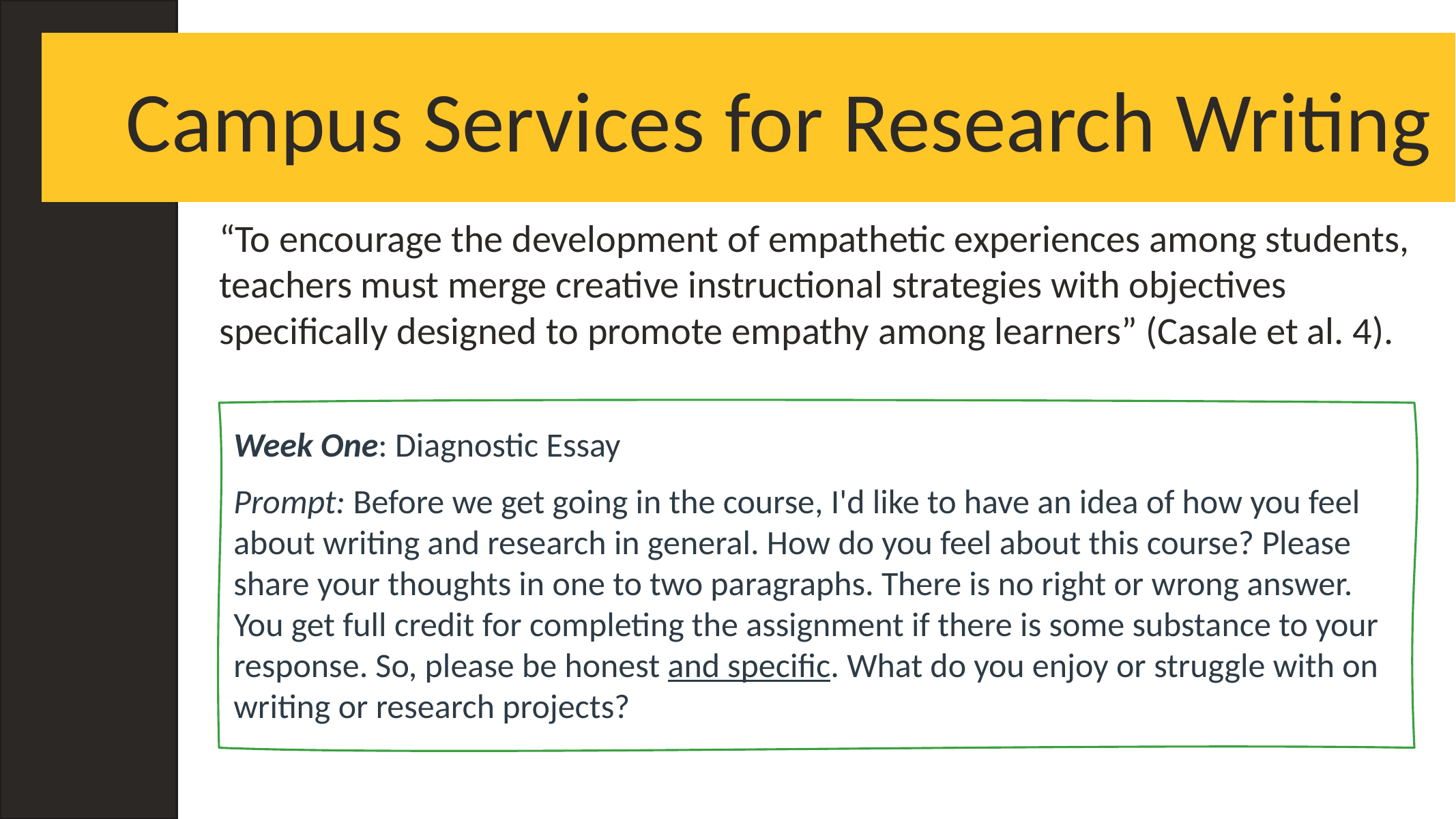

Campus Services for Research Writing
“To encourage the development of empathetic experiences among students, teachers must merge creative instructional strategies with objectives specifically designed to promote empathy among learners” (Casale et al. 4).

Week One: Diagnostic Essay
Prompt: Before we get going in the course, I'd like to have an idea of how you feel about writing and research in general. How do you feel about this course? Please share your thoughts in one to two paragraphs. There is no right or wrong answer. You get full credit for completing the assignment if there is some substance to your response. So, please be honest and specific. What do you enjoy or struggle with on writing or research projects?